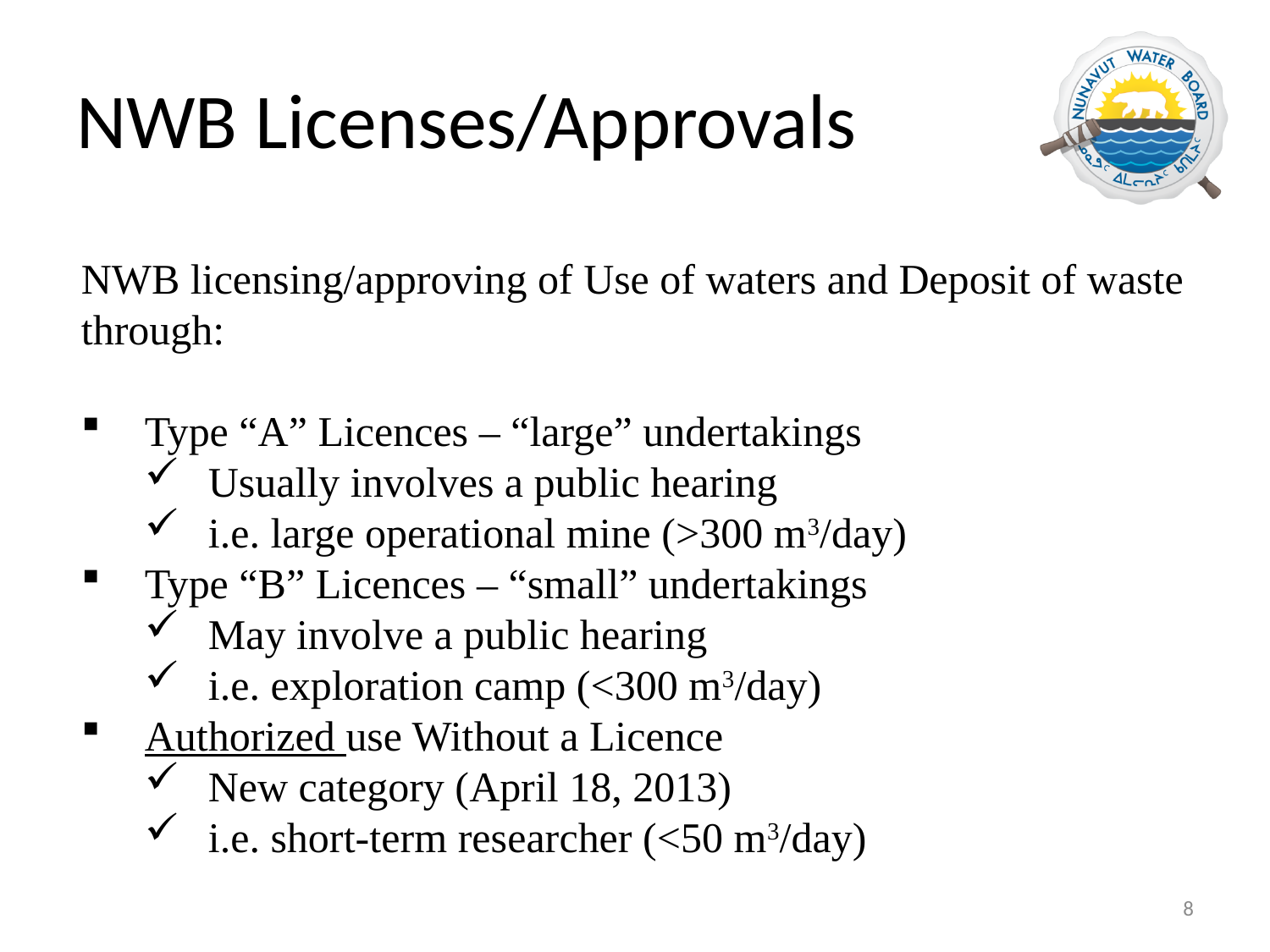

# NWB Licenses/Approvals
NWB licensing/approving of Use of waters and Deposit of waste through:

Type “A” Licences – “large” undertakings
Usually involves a public hearing
i.e. large operational mine (>300 m3/day)
Type “B” Licences – “small” undertakings
May involve a public hearing
i.e. exploration camp (<300 m3/day)
Authorized use Without a Licence
New category (April 18, 2013)
i.e. short-term researcher (<50 m3/day)
8